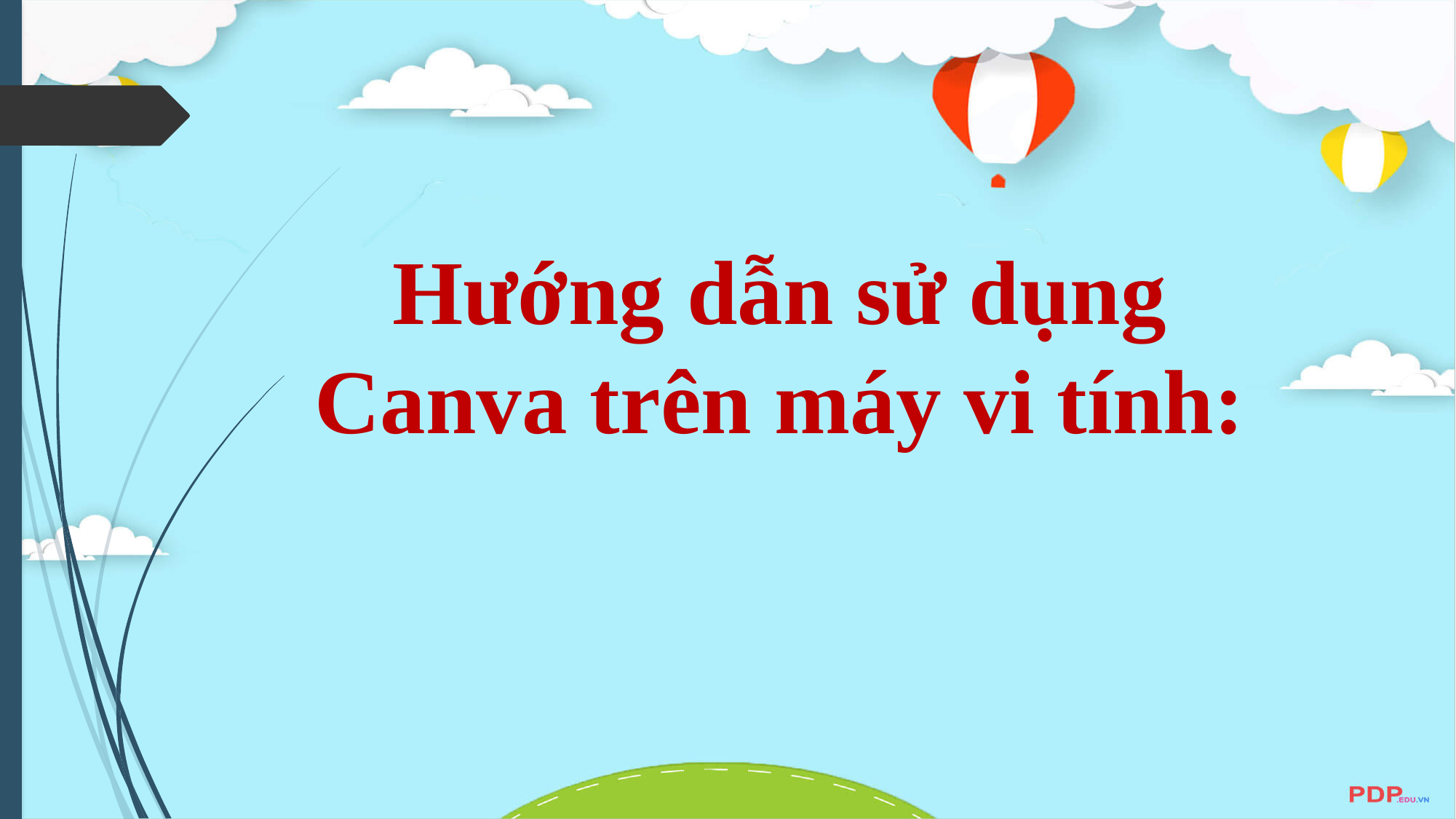

Hướng dẫn sử dụng Canva trên máy vi tính: